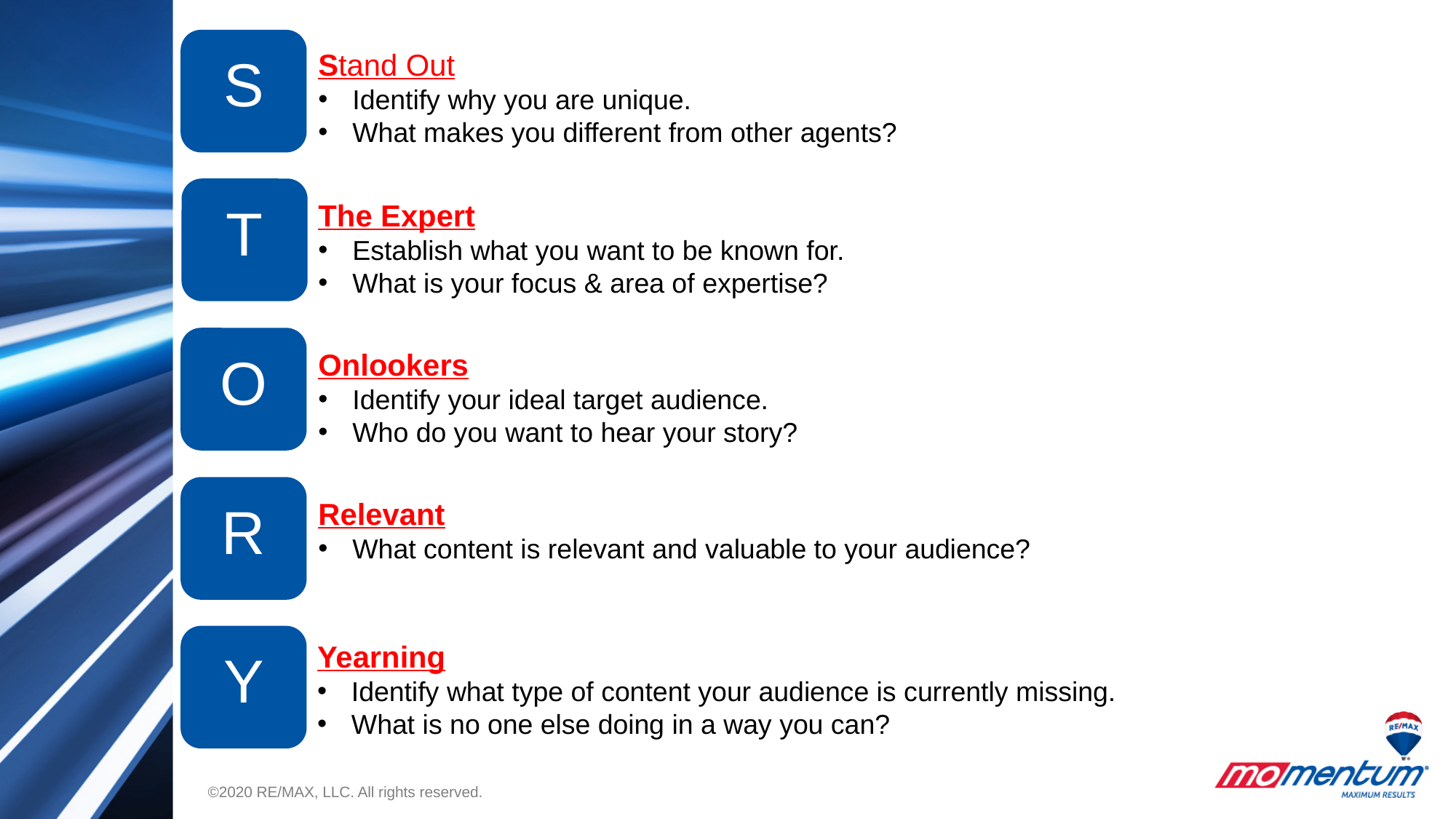

S
T
O
R
Y
Stand Out
Identify why you are unique.
What makes you different from other agents?
The Expert
Establish what you want to be known for.
What is your focus & area of expertise?
Onlookers
Identify your ideal target audience.
Who do you want to hear your story?
Relevant
What content is relevant and valuable to your audience?
Yearning
Identify what type of content your audience is currently missing.
What is no one else doing in a way you can?